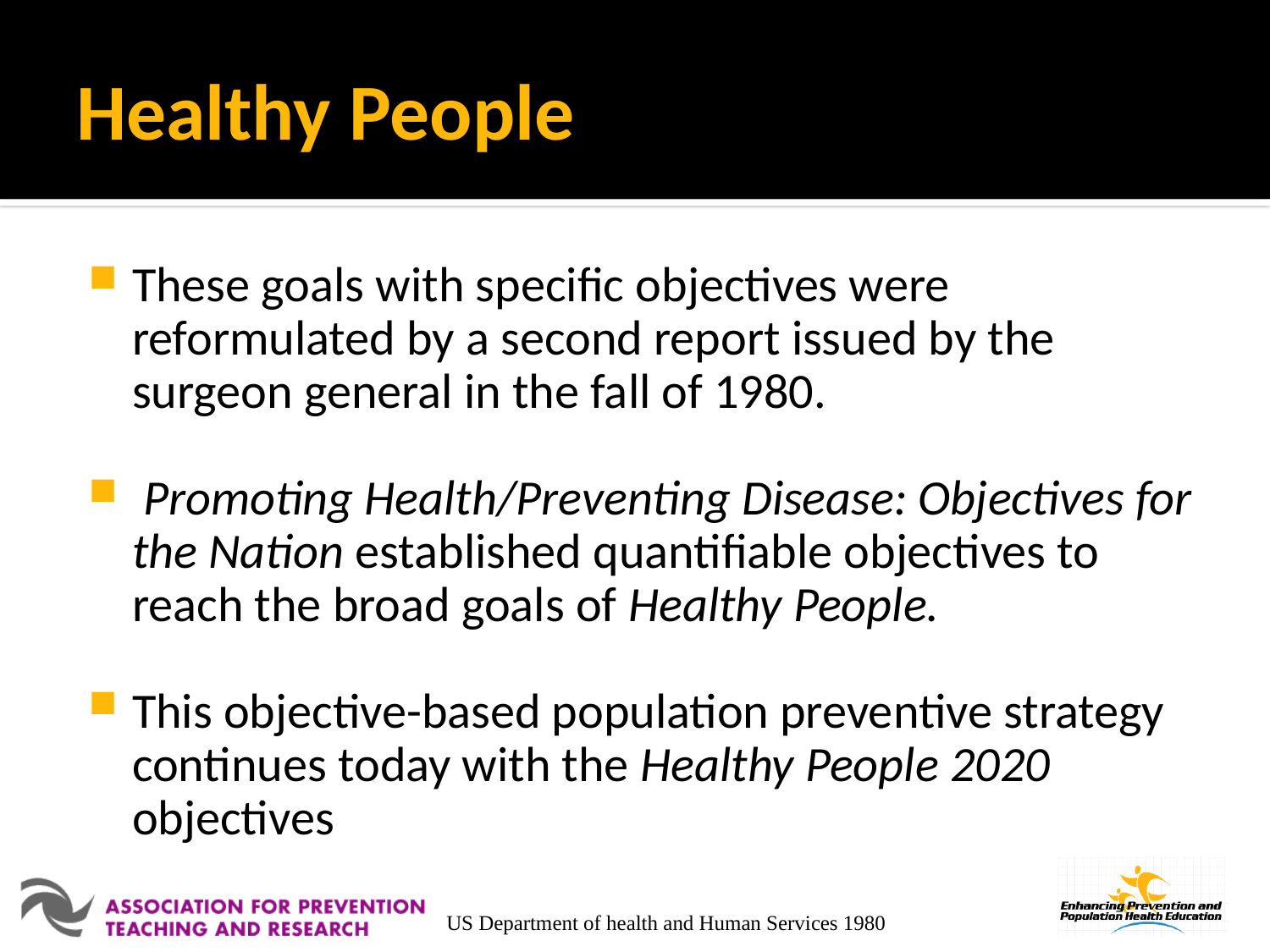

# Healthy People
These goals with specific objectives were reformulated by a second report issued by the surgeon general in the fall of 1980.

 Promoting Health/Preventing Disease: Objectives for the Nation established quantifiable objectives to reach the broad goals of Healthy People.

This objective-based population preventive strategy continues today with the Healthy People 2020 objectives
US Department of health and Human Services 1980